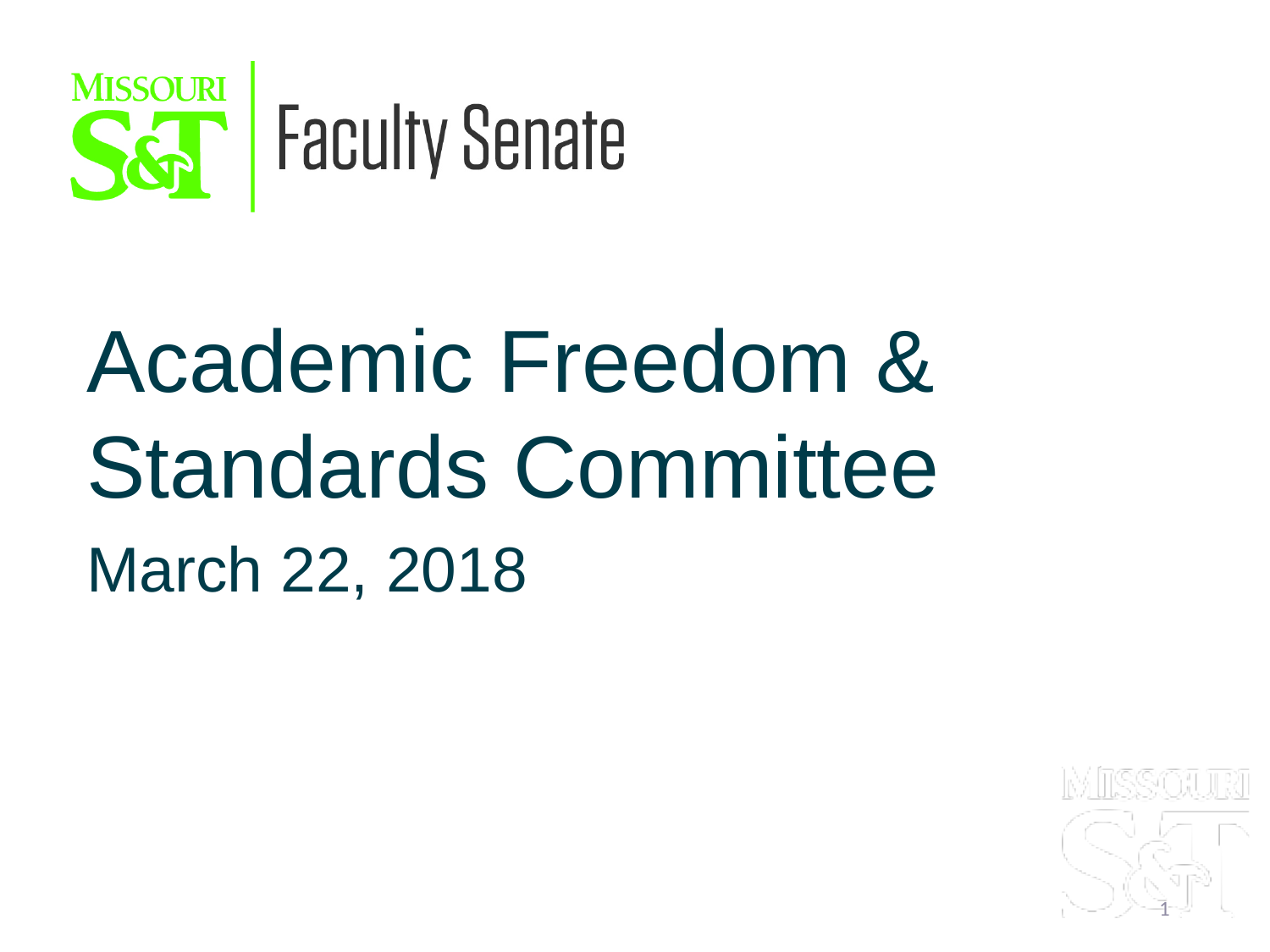

Academic Freedom & Standards Committee
March 22, 2018
1